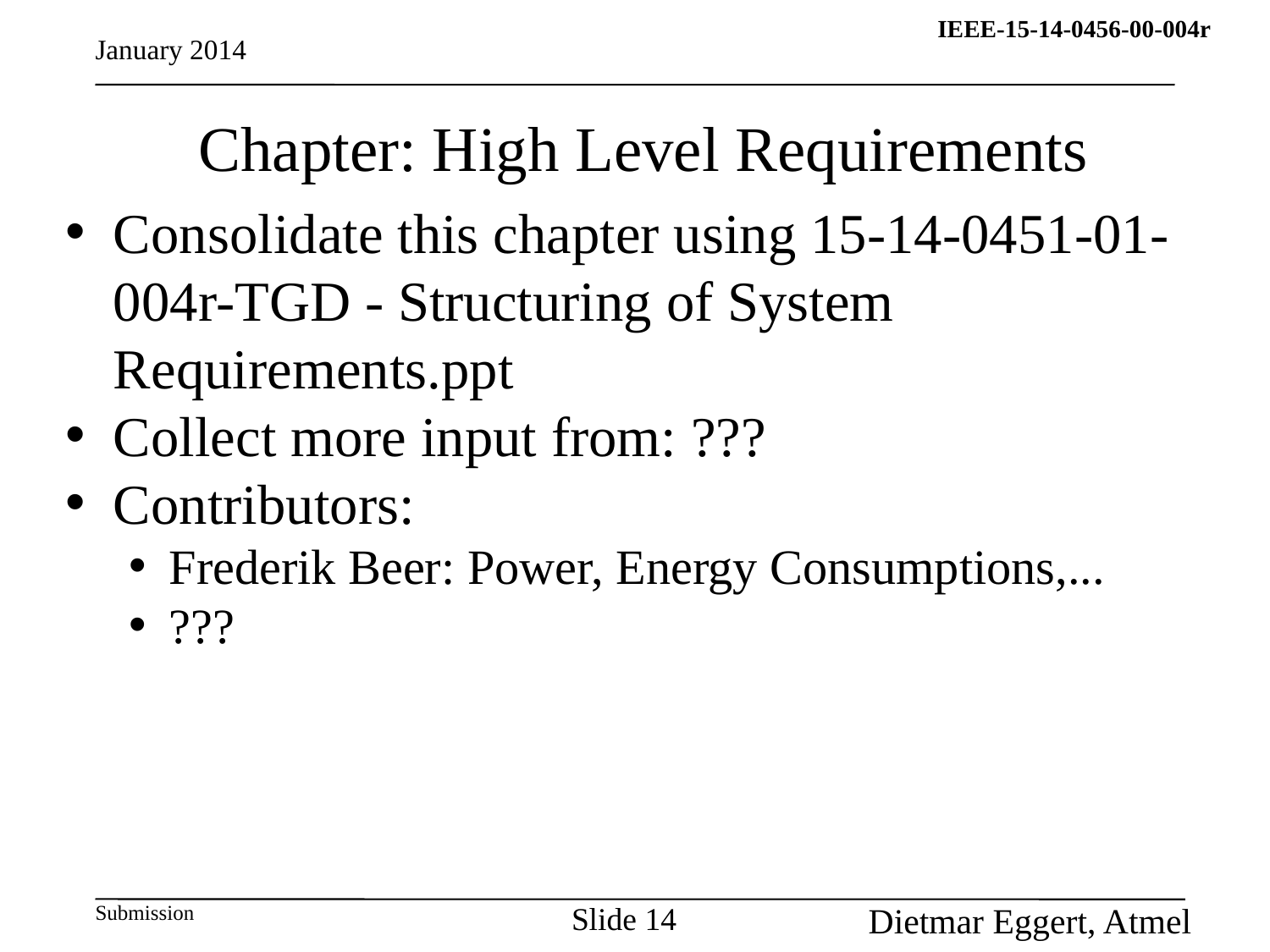

January 2014
# Chapter: High Level Requirements
Consolidate this chapter using 15-14-0451-01-004r-TGD - Structuring of System Requirements.ppt
Collect more input from: ???
Contributors:
Frederik Beer: Power, Energy Consumptions,...
???
Slide 14
Dietmar Eggert, Atmel